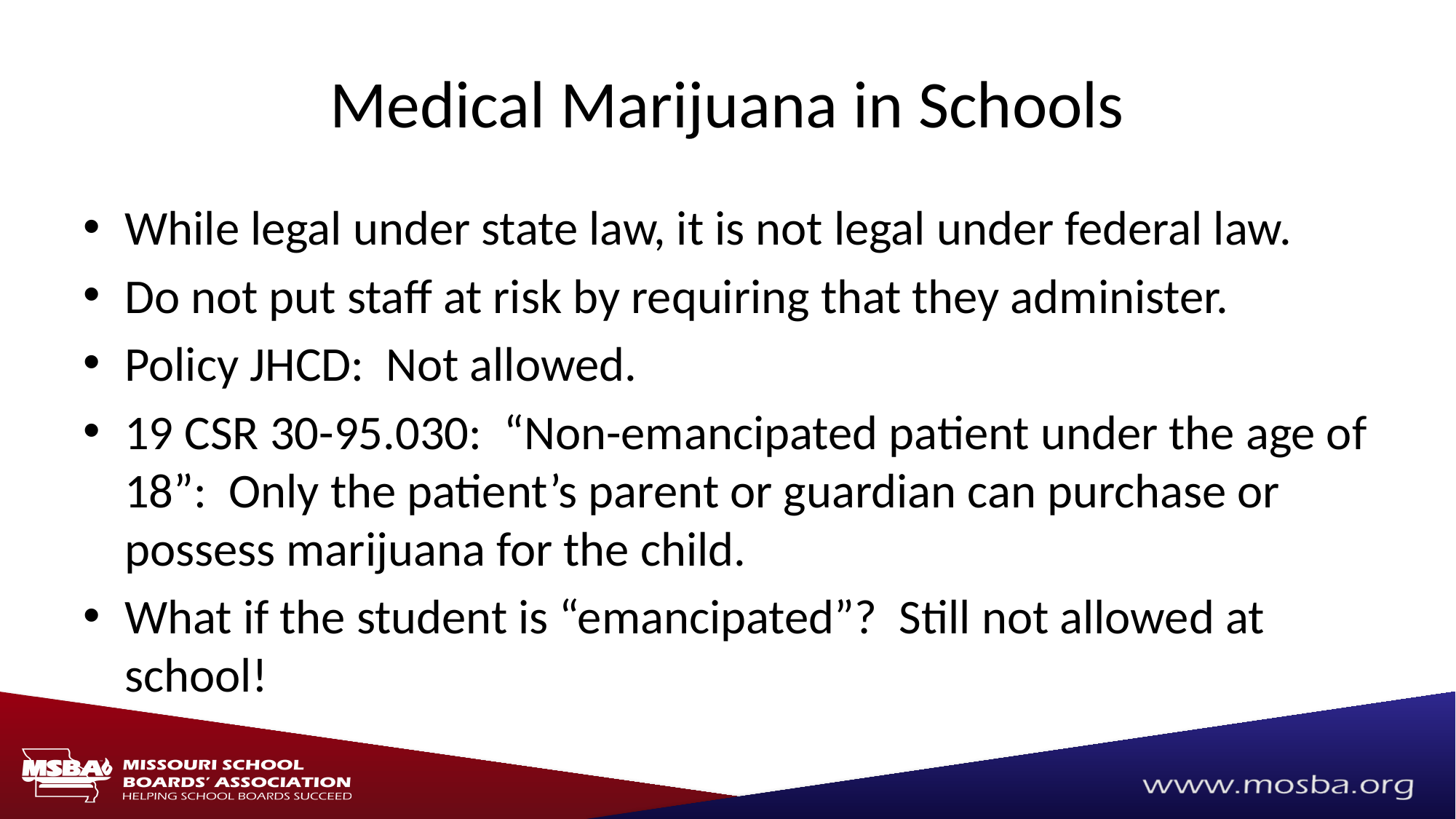

# Medical Marijuana in Schools
While legal under state law, it is not legal under federal law.
Do not put staff at risk by requiring that they administer.
Policy JHCD:  Not allowed.
19 CSR 30-95.030:  “Non-emancipated patient under the age of 18”:  Only the patient’s parent or guardian can purchase or possess marijuana for the child.
What if the student is “emancipated”?  Still not allowed at school!